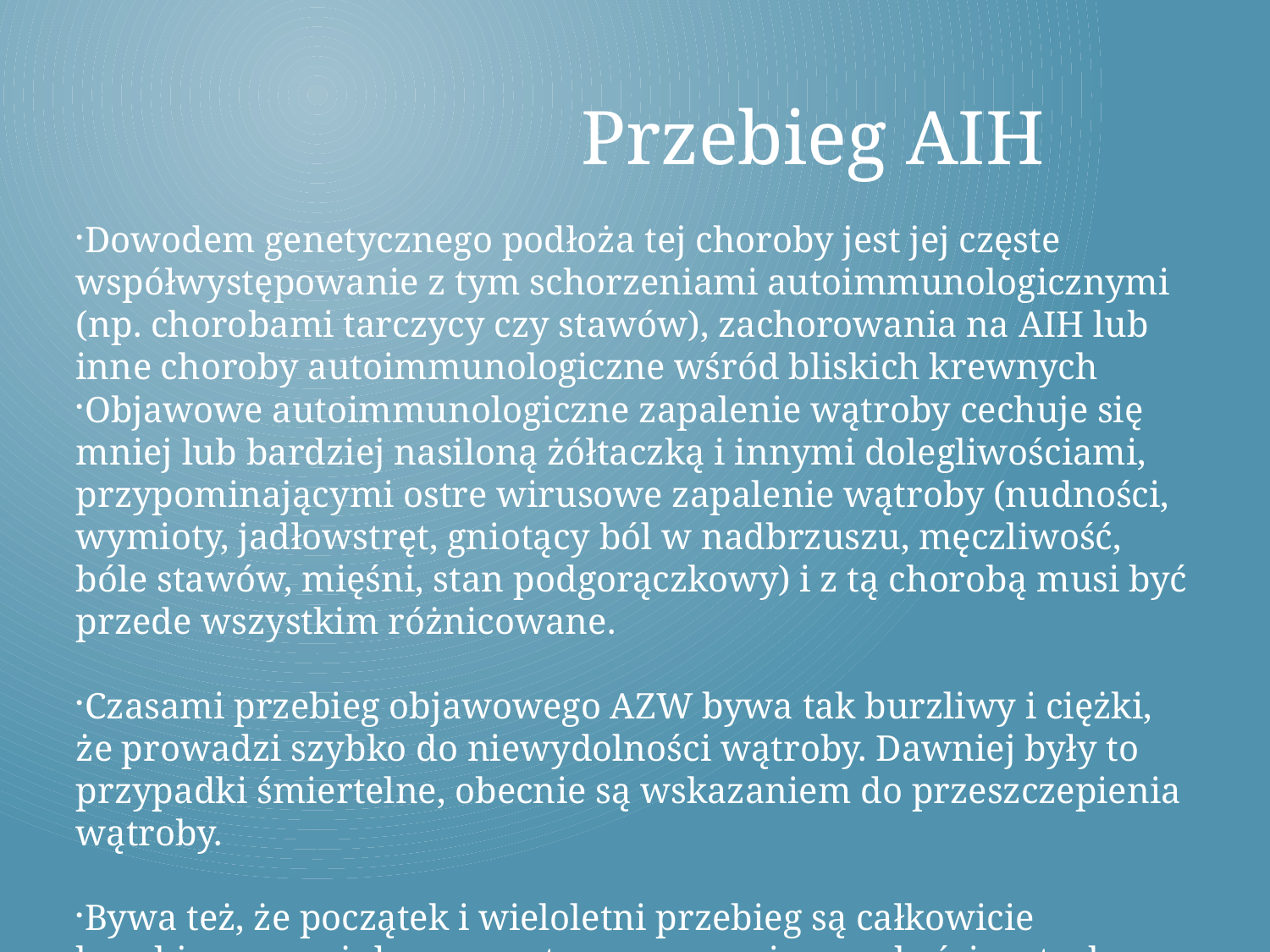

Przebieg AIH
Dowodem genetycznego podłoża tej choroby jest jej częste współwystępowanie z tym schorzeniami autoimmunologicznymi (np. chorobami tarczycy czy stawów), zachorowania na AIH lub inne choroby autoimmunologiczne wśród bliskich krewnych
Objawowe autoimmunologiczne zapalenie wątroby cechuje się mniej lub bardziej nasiloną żółtaczką i innymi dolegliwościami, przypominającymi ostre wirusowe zapalenie wątroby (nudności, wymioty, jadłowstręt, gniotący ból w nadbrzuszu, męczliwość, bóle stawów, mięśni, stan podgorączkowy) i z tą chorobą musi być przede wszystkim różnicowane.

Czasami przebieg objawowego AZW bywa tak burzliwy i ciężki, że prowadzi szybko do niewydolności wątroby. Dawniej były to przypadki śmiertelne, obecnie są wskazaniem do przeszczepienia wątroby.

Bywa też, że początek i wieloletni przebieg są całkowicie bezobjawowe aż do momentu rozpoznania marskości wątroby.